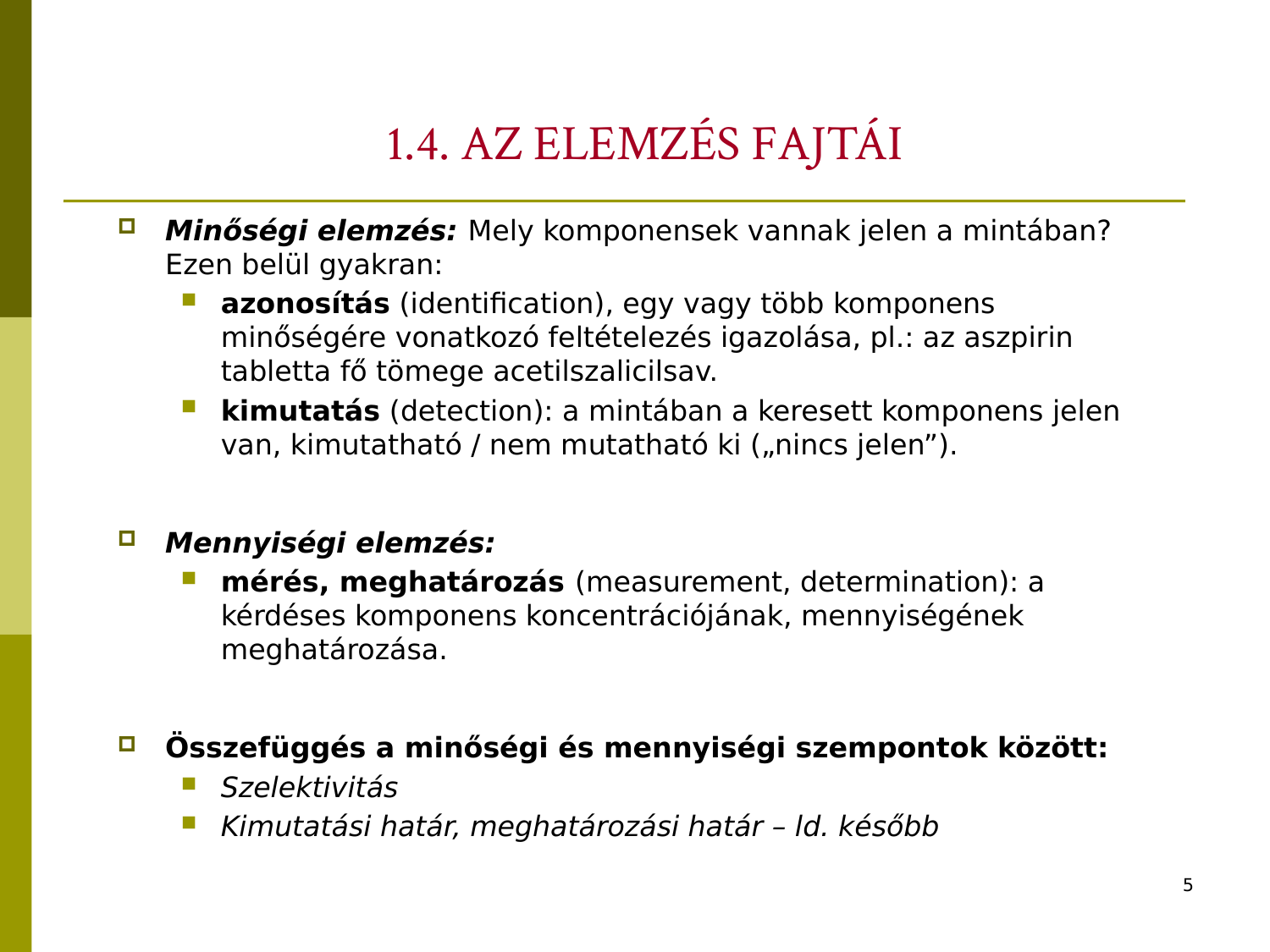

# 1.4. AZ ELEMZÉS FAJTÁI
Minőségi elemzés: Mely komponensek vannak jelen a mintában? Ezen belül gyakran:
azonosítás (identification), egy vagy több komponens minőségére vonatkozó feltételezés igazolása, pl.: az aszpirin tabletta fő tömege acetilszalicilsav.
kimutatás (detection): a mintában a keresett komponens jelen van, kimutatható / nem mutatható ki („nincs jelen”).

Mennyiségi elemzés:
mérés, meghatározás (measurement, determination): a kérdéses komponens koncentrációjának, mennyiségének meghatározása.

Összefüggés a minőségi és mennyiségi szempontok között:
Szelektivitás
Kimutatási határ, meghatározási határ – ld. később

5